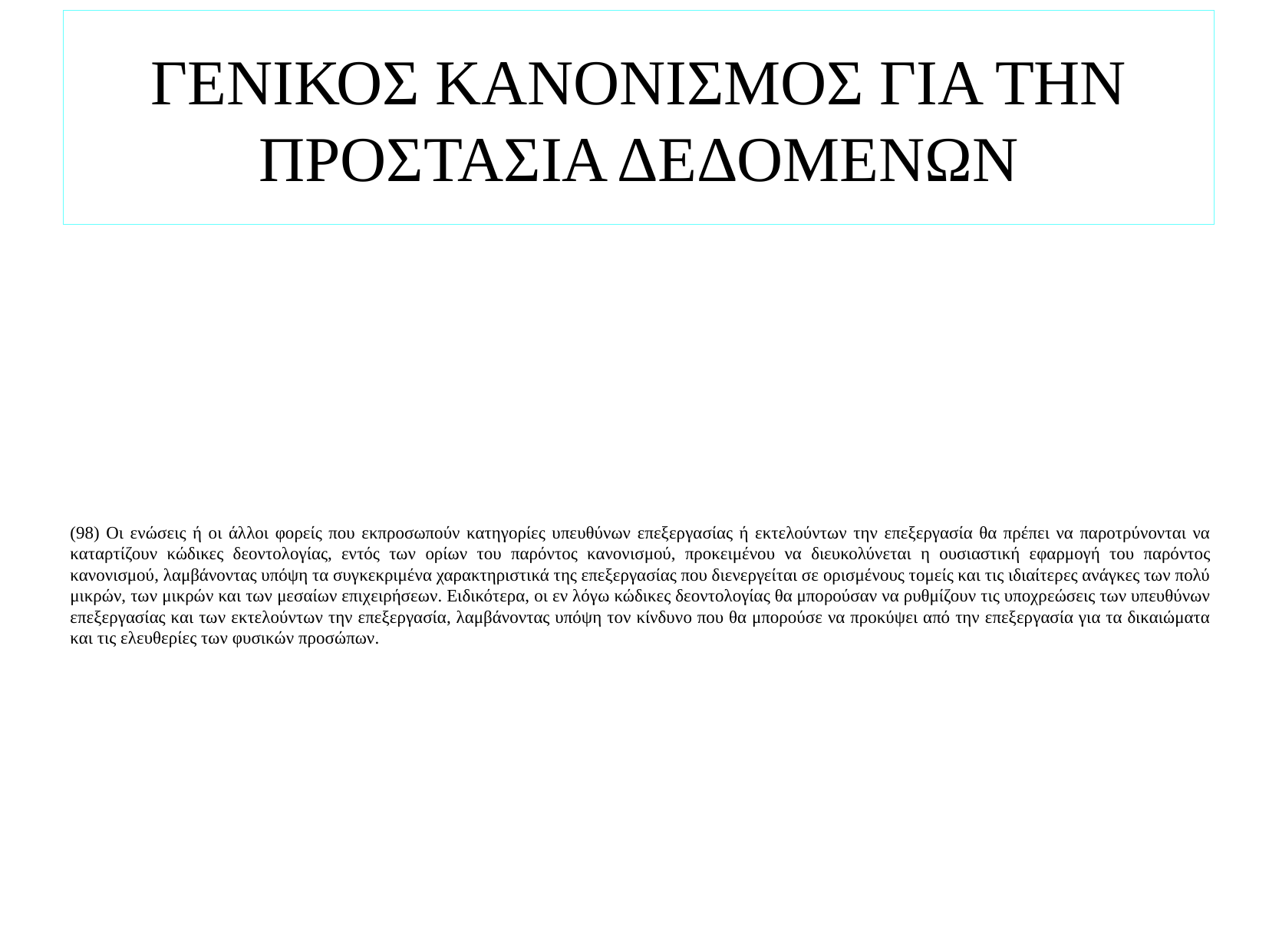

# ΓΕΝΙΚΟΣ ΚΑΝΟΝΙΣΜΟΣ ΓΙΑ ΤΗΝ ΠΡΟΣΤΑΣΙΑ ΔΕΔΟΜΕΝΩΝ
(98) Οι ενώσεις ή οι άλλοι φορείς που εκπροσωπούν κατηγορίες υπευθύνων επεξεργασίας ή εκτελούντων την επεξεργασία θα πρέπει να παροτρύνονται να καταρτίζουν κώδικες δεοντολογίας, εντός των ορίων του παρόντος κανονισμού, προκειμένου να διευκολύνεται η ουσιαστική εφαρμογή του παρόντος κανονισμού, λαμβάνοντας υπόψη τα συγκεκριμένα χαρακτηριστικά της επεξεργασίας που διενεργείται σε ορισμένους τομείς και τις ιδιαίτερες ανάγκες των πολύ μικρών, των μικρών και των μεσαίων επιχειρήσεων. Ειδικότερα, οι εν λόγω κώδικες δεοντολογίας θα μπορούσαν να ρυθμίζουν τις υποχρεώσεις των υπευθύνων επεξεργασίας και των εκτελούντων την επεξεργασία, λαμβάνοντας υπόψη τον κίνδυνο που θα μπορούσε να προκύψει από την επεξεργασία για τα δικαιώματα και τις ελευθερίες των φυσικών προσώπων.